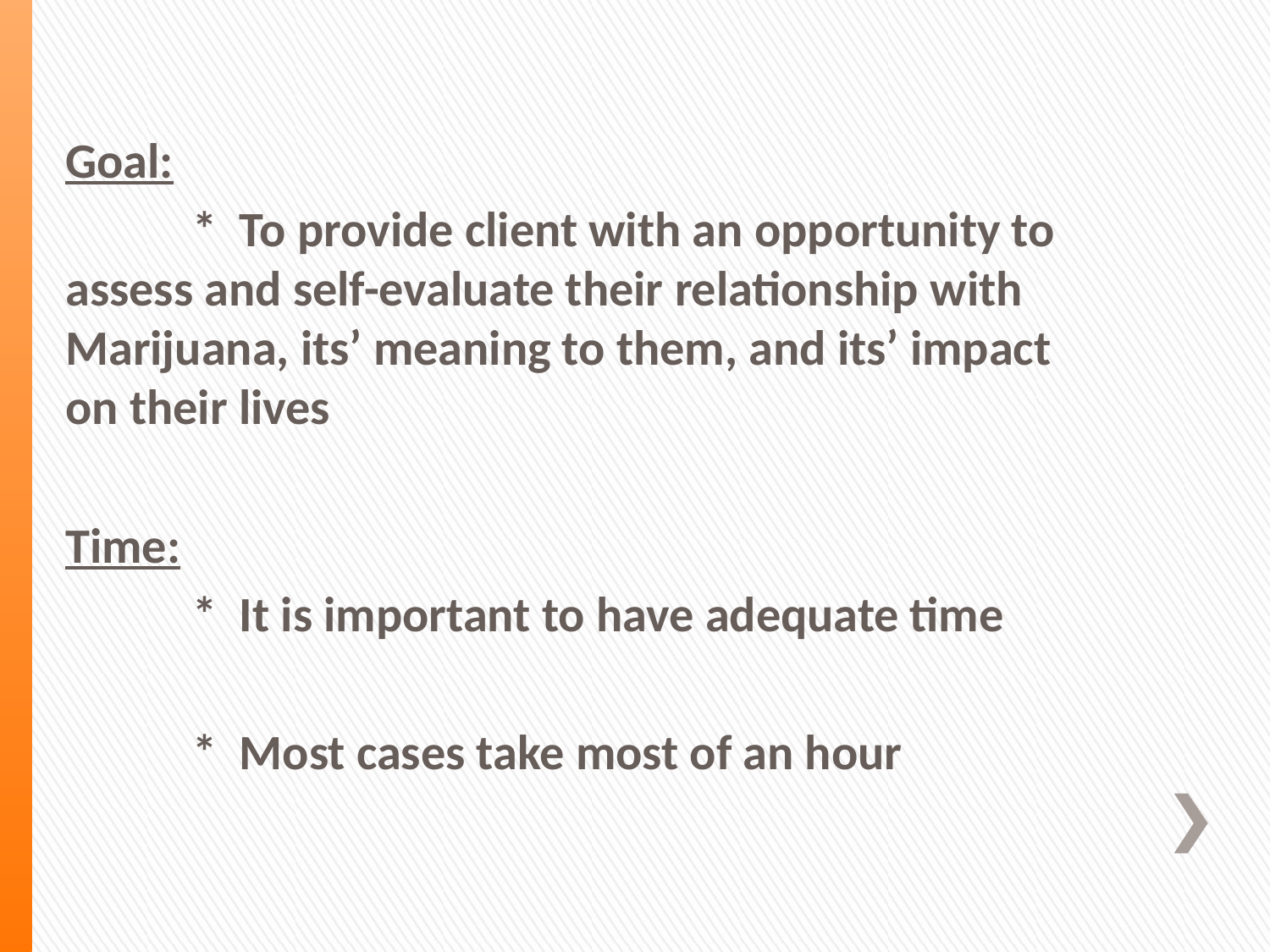

Goal:
	*  To provide client with an opportunity to assess and self-evaluate their relationship with Marijuana, its’ meaning to them, and its’ impact on their lives

Time:
	*  It is important to have adequate time

	*  Most cases take most of an hour